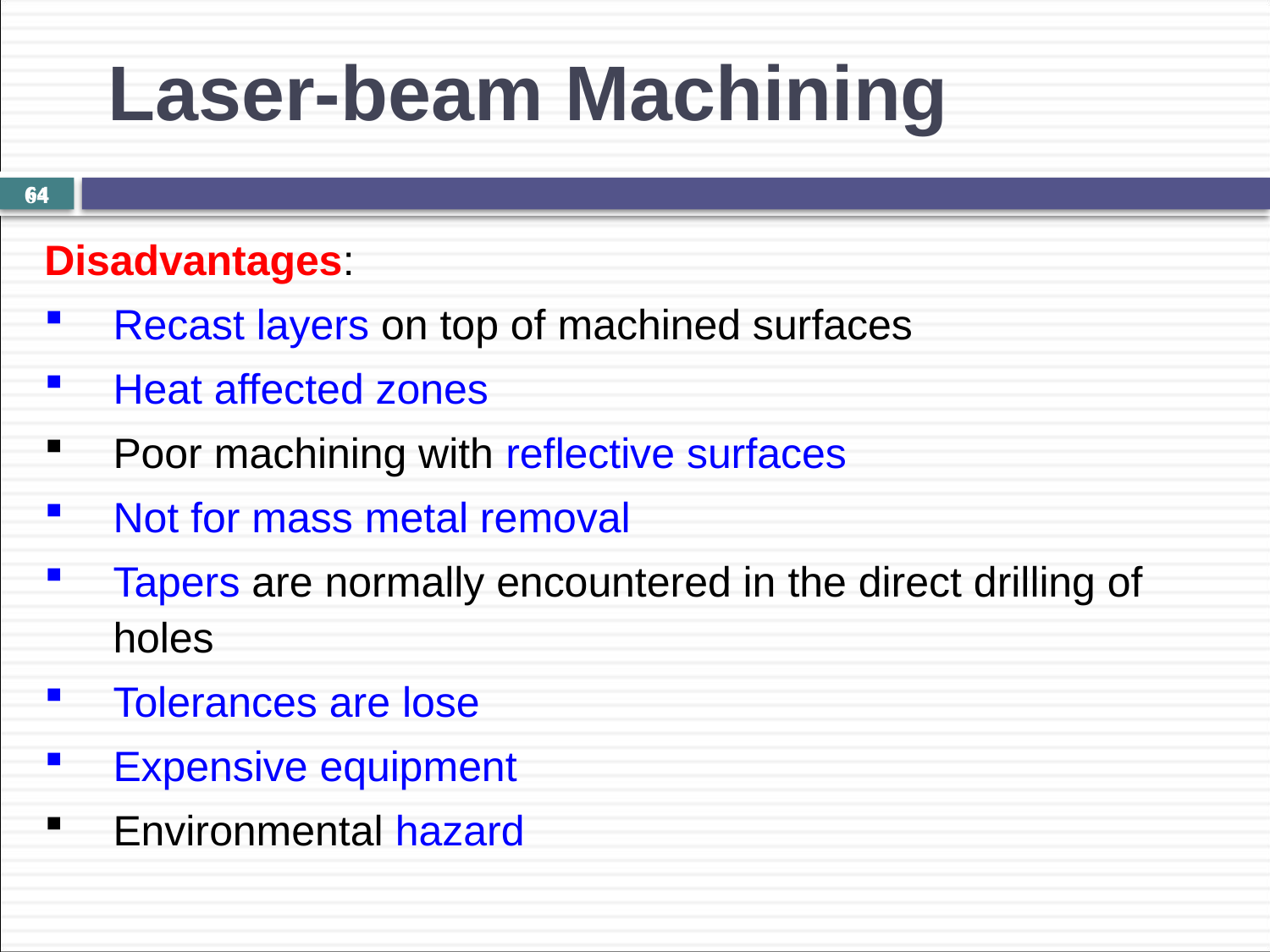

# Laser-beam Machining
64
Disadvantages:
Recast layers on top of machined surfaces
Heat affected zones
Poor machining with reflective surfaces
Not for mass metal removal
Tapers are normally encountered in the direct drilling of holes
Tolerances are lose
Expensive equipment
Environmental hazard

64